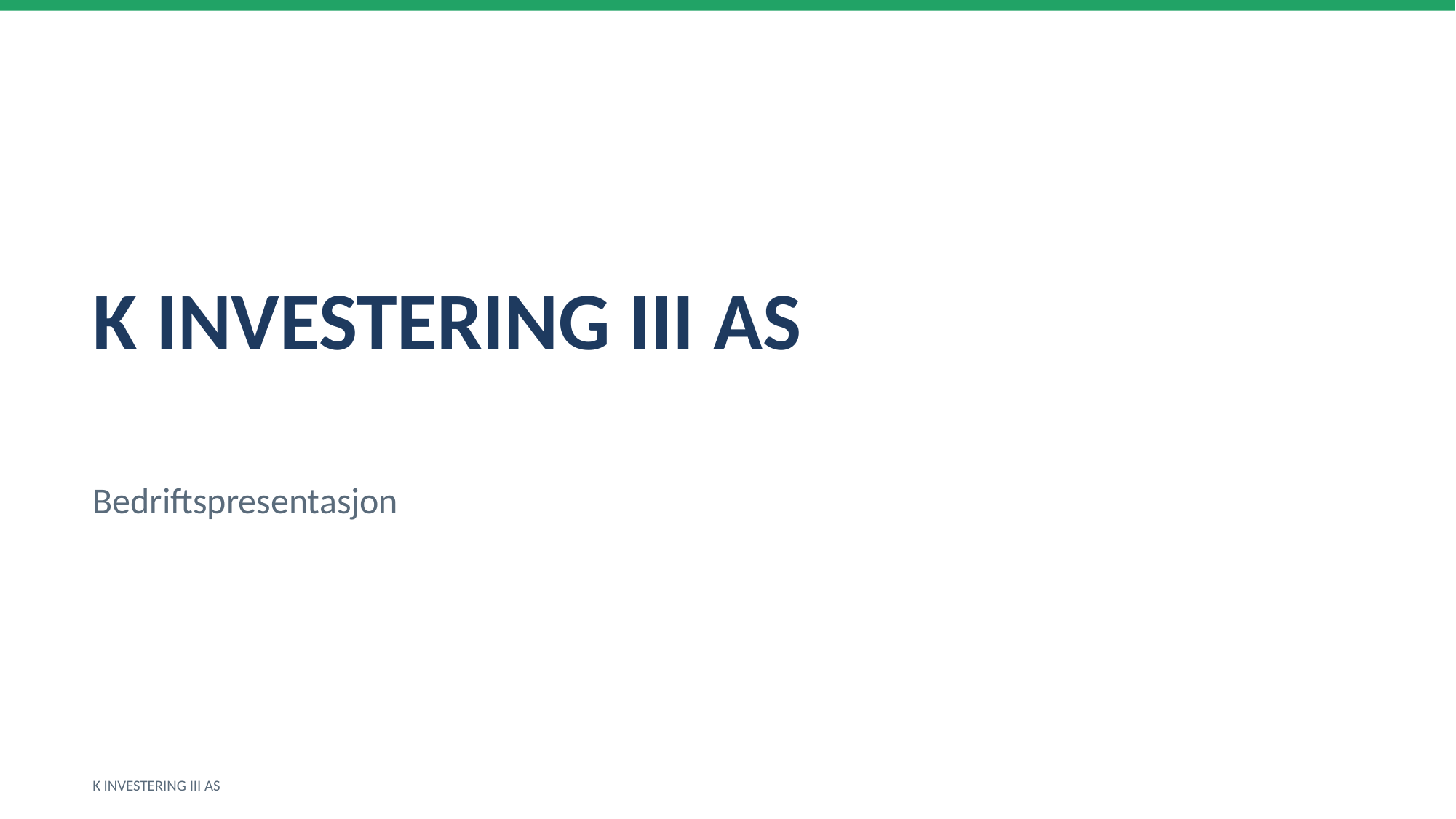

K INVESTERING III AS
Bedriftspresentasjon
K INVESTERING III AS